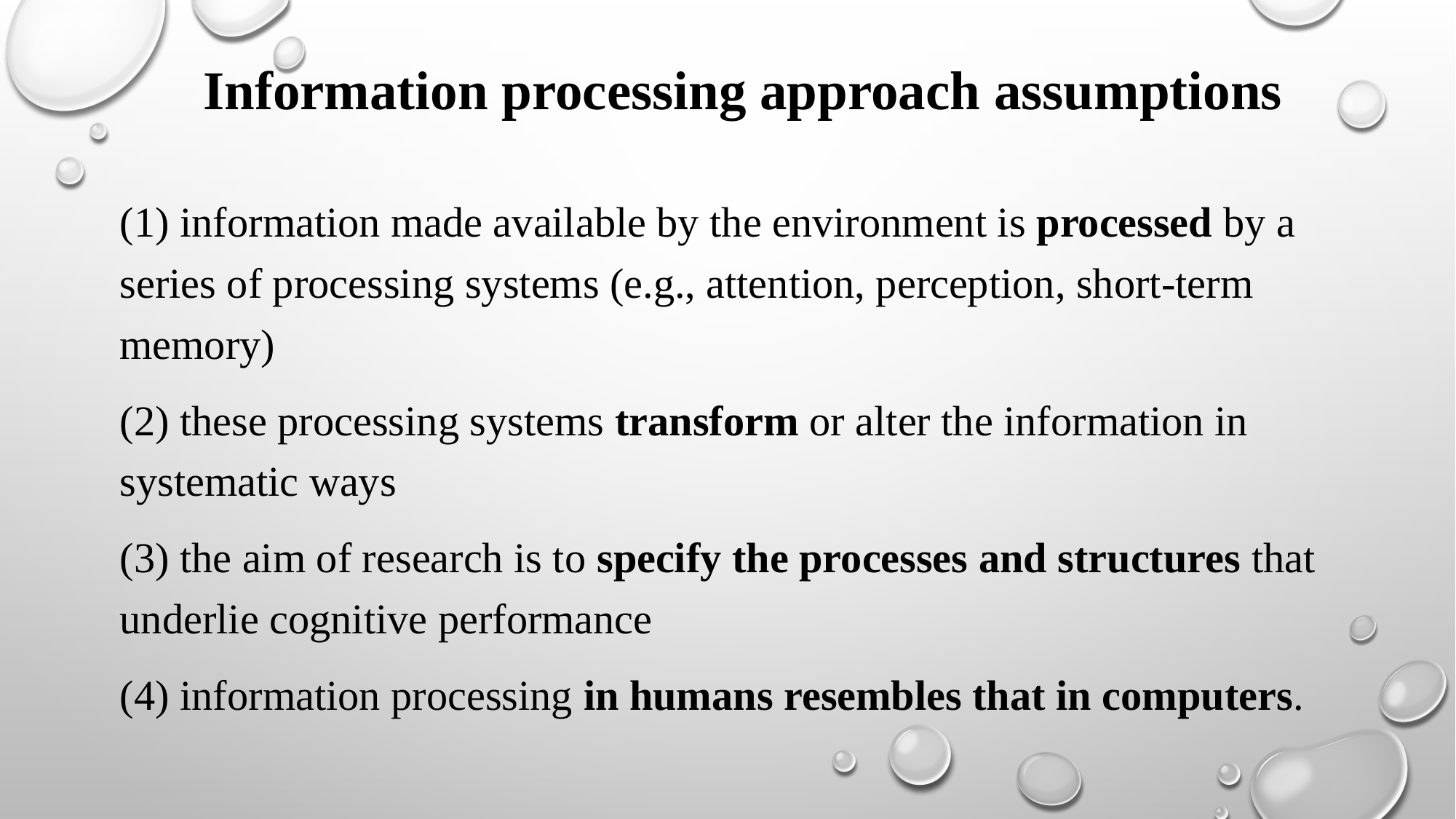

# Information processing approach assumptions
(1) information made available by the environment is processed by a series of processing systems (e.g., attention, perception, short-term memory)
(2) these processing systems transform or alter the information in systematic ways
(3) the aim of research is to specify the processes and structures that underlie cognitive performance
(4) information processing in humans resembles that in computers.